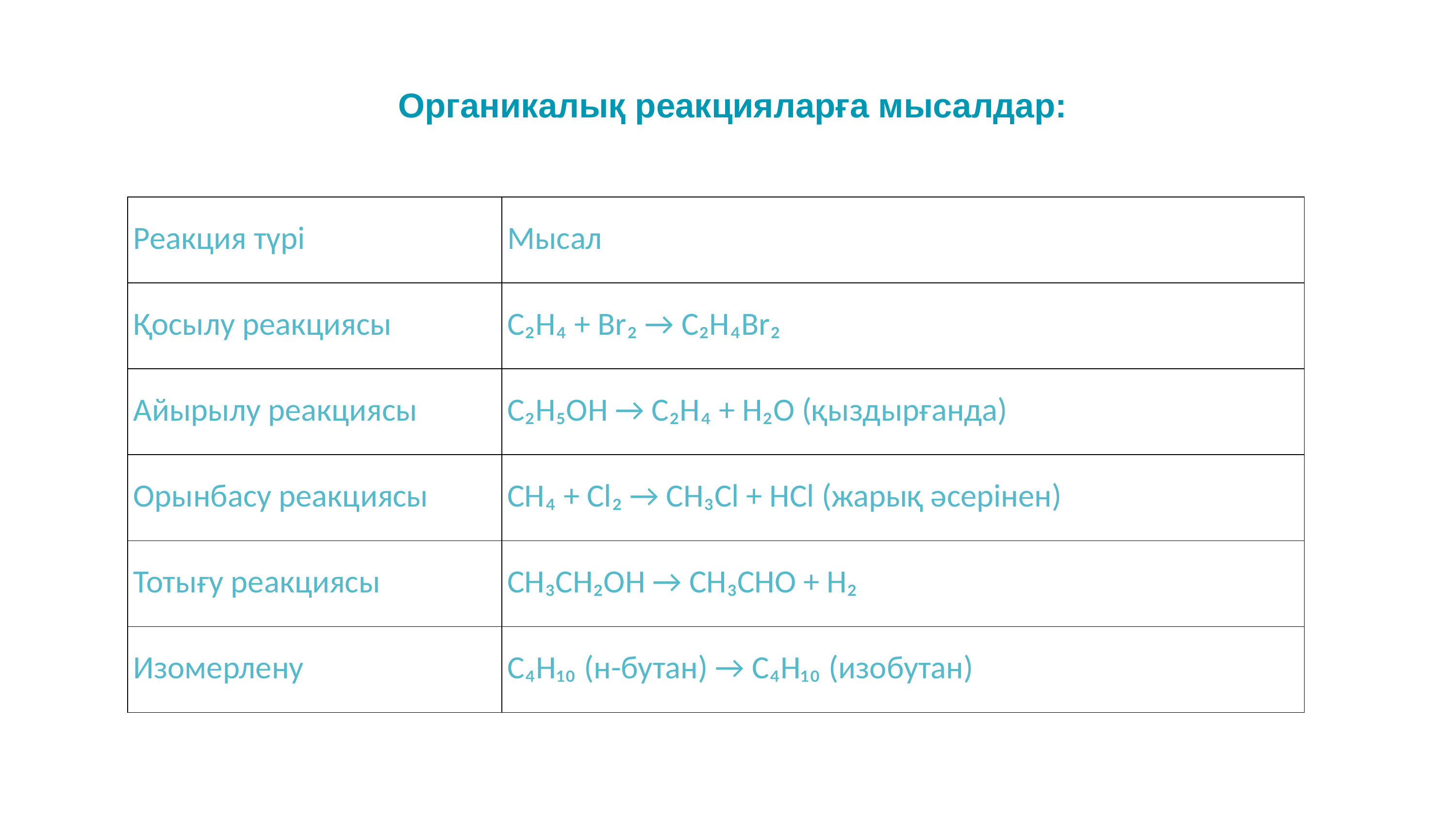

Органикалық реакцияларға мысалдар:
| Реакция түрі | Мысал |
| --- | --- |
| Қосылу реакциясы | C₂H₄ + Br₂ → C₂H₄Br₂ |
| Айырылу реакциясы | C₂H₅OH → C₂H₄ + H₂O (қыздырғанда) |
| Орынбасу реакциясы | CH₄ + Cl₂ → CH₃Cl + HCl (жарық әсерінен) |
| Тотығу реакциясы | CH₃CH₂OH → CH₃CHO + H₂ |
| Изомерлену | C₄H₁₀ (н-бутан) → C₄H₁₀ (изобутан) |